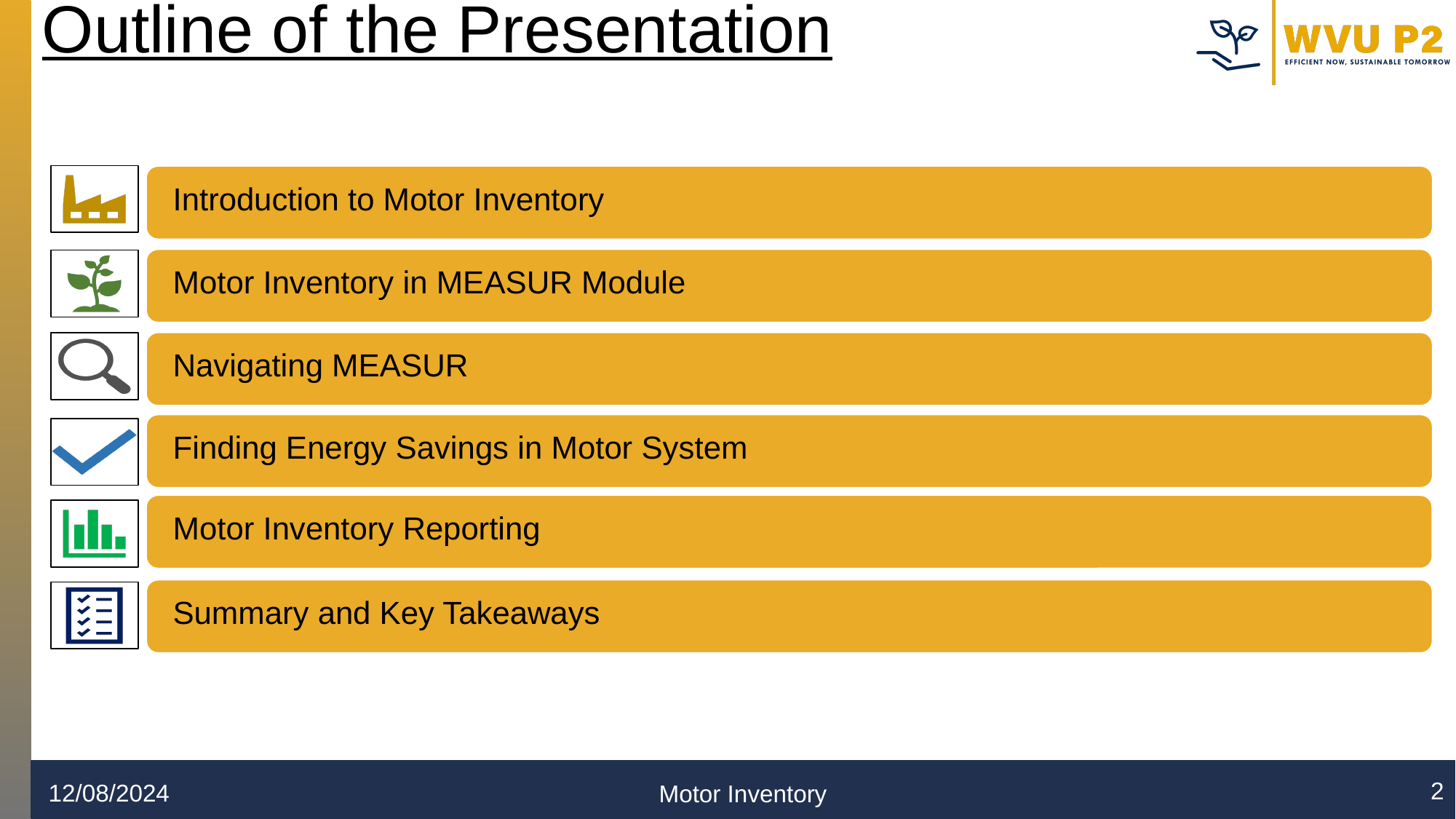

# Outline of the Presentation

Introduction to Motor Inventory

Motor Inventory in MEASUR Module

Navigating MEASUR

Finding Energy Savings in Motor System

Motor Inventory Reporting

Summary and Key Takeaways
2